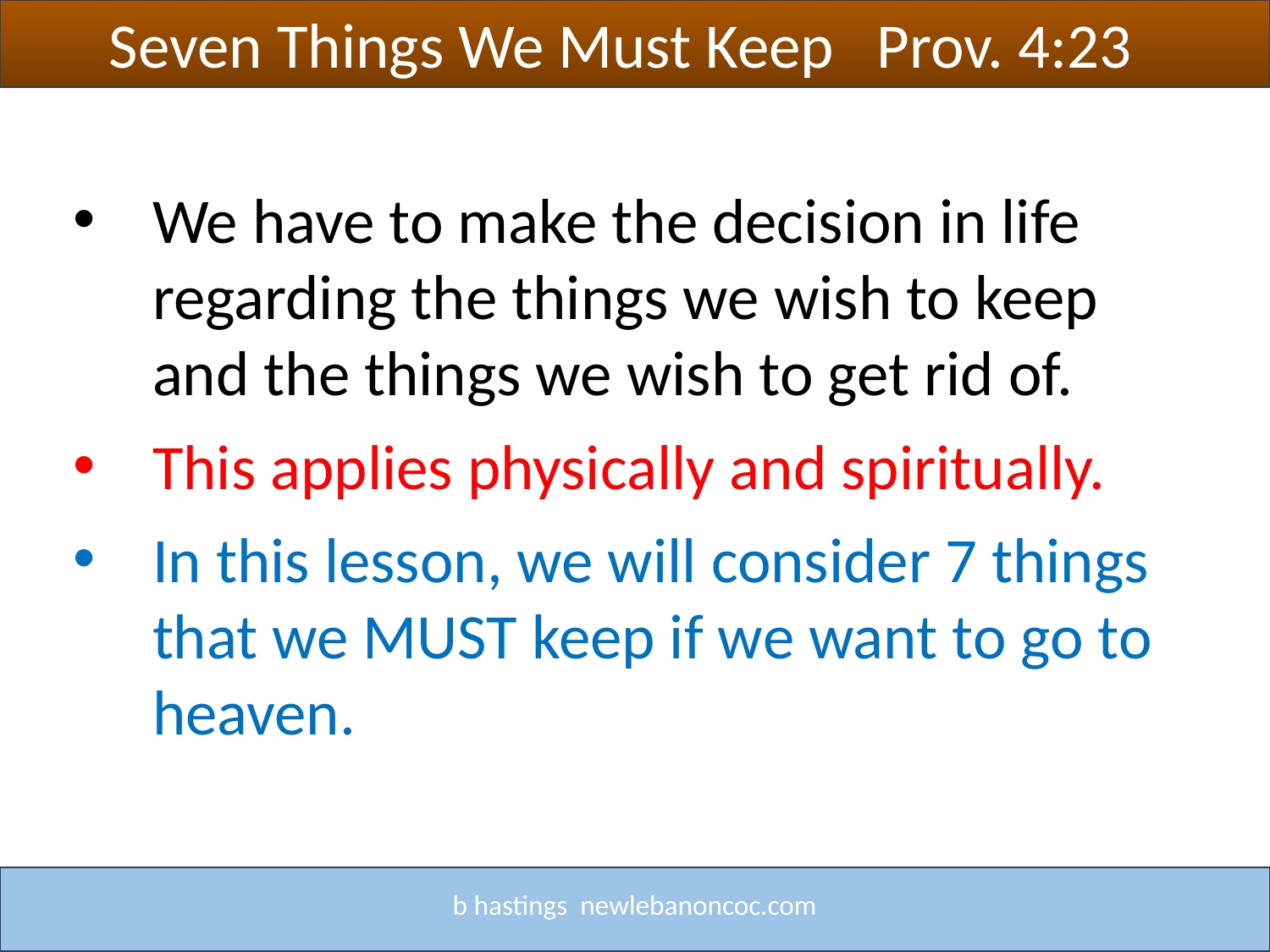

Seven Things We Must Keep   Prov. 4:23
We have to make the decision in life regarding the things we wish to keep and the things we wish to get rid of.
This applies physically and spiritually.
In this lesson, we will consider 7 things that we MUST keep if we want to go to heaven.

b hastings  newlebanoncoc.com